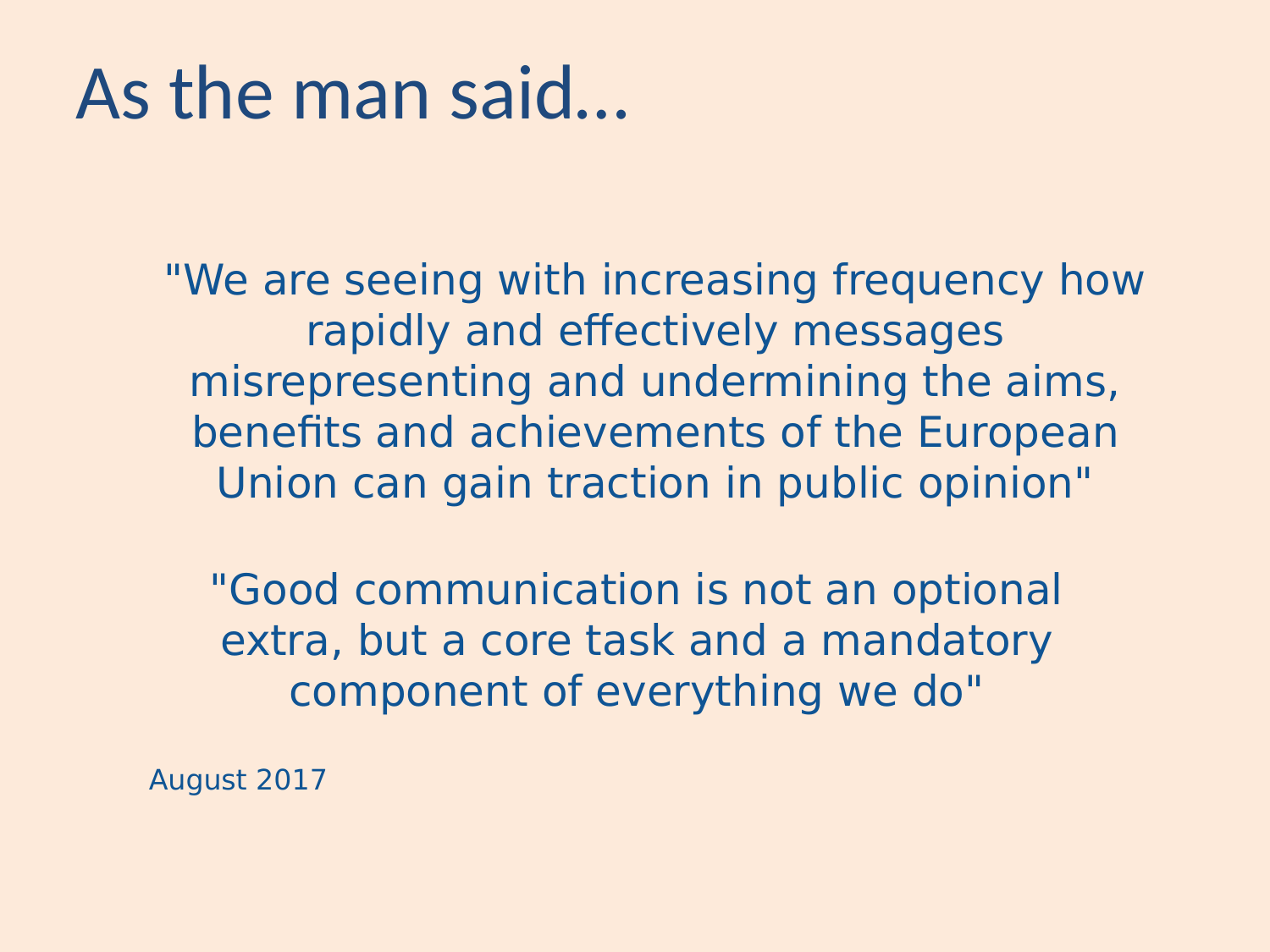

# As the man said…
"We are seeing with increasing frequency how rapidly and effectively messages
misrepresenting and undermining the aims, benefits and achievements of the European
Union can gain traction in public opinion"
"Good communication is not an optional extra, but a core task and a mandatory component of everything we do"
August 2017